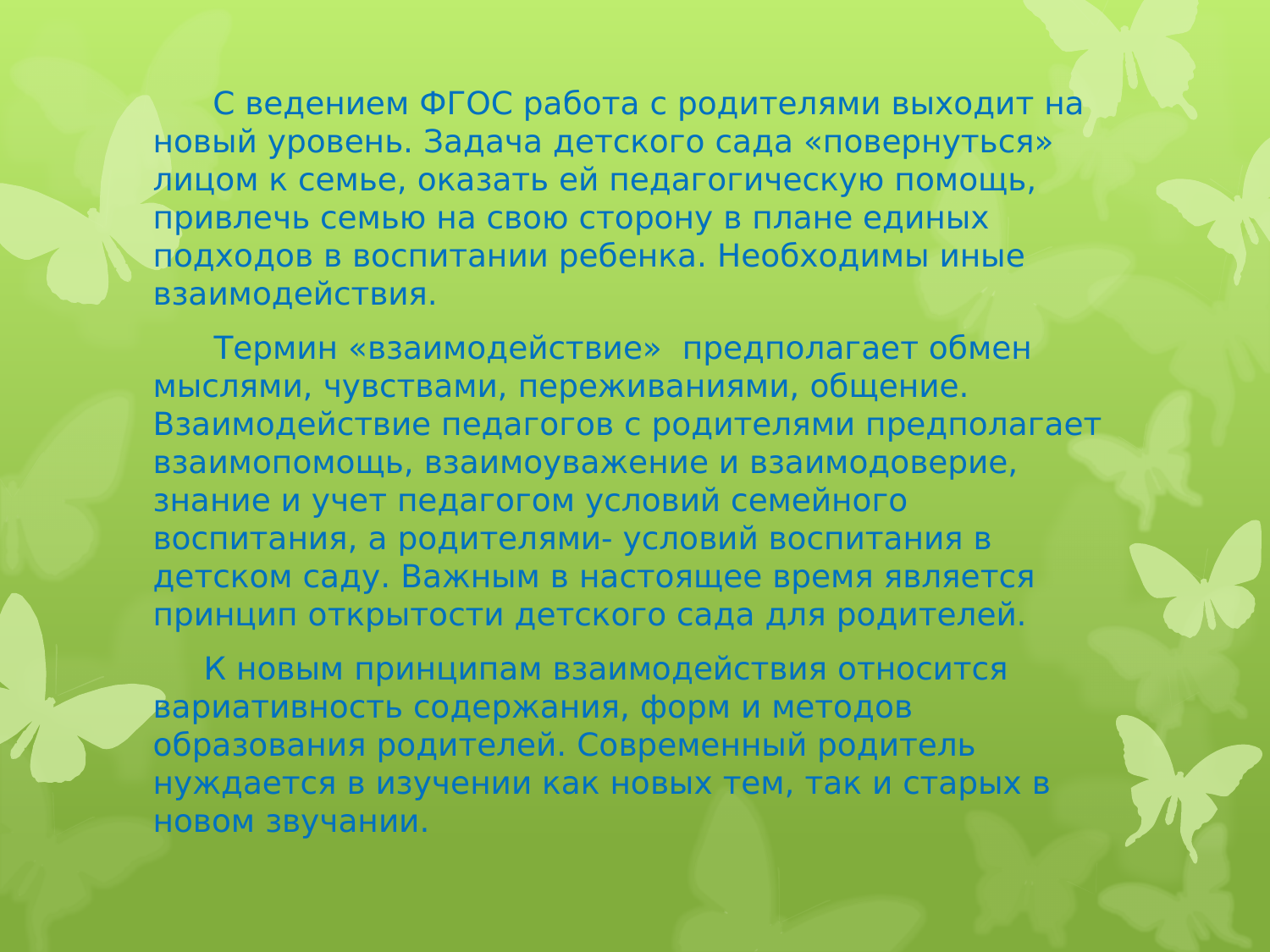

С ведением ФГОС работа с родителями выходит на новый уровень. Задача детского сада «повернуться» лицом к семье, оказать ей педагогическую помощь, привлечь семью на свою сторону в плане единых подходов в воспитании ребенка. Необходимы иные взаимодействия.
      Термин «взаимодействие»  предполагает обмен мыслями, чувствами, переживаниями, общение. Взаимодействие педагогов с родителями предполагает взаимопомощь, взаимоуважение и взаимодоверие, знание и учет педагогом условий семейного воспитания, а родителями- условий воспитания в детском саду. Важным в настоящее время является принцип открытости детского сада для родителей.
     К новым принципам взаимодействия относится вариативность содержания, форм и методов образования родителей. Современный родитель нуждается в изучении как новых тем, так и старых в новом звучании.